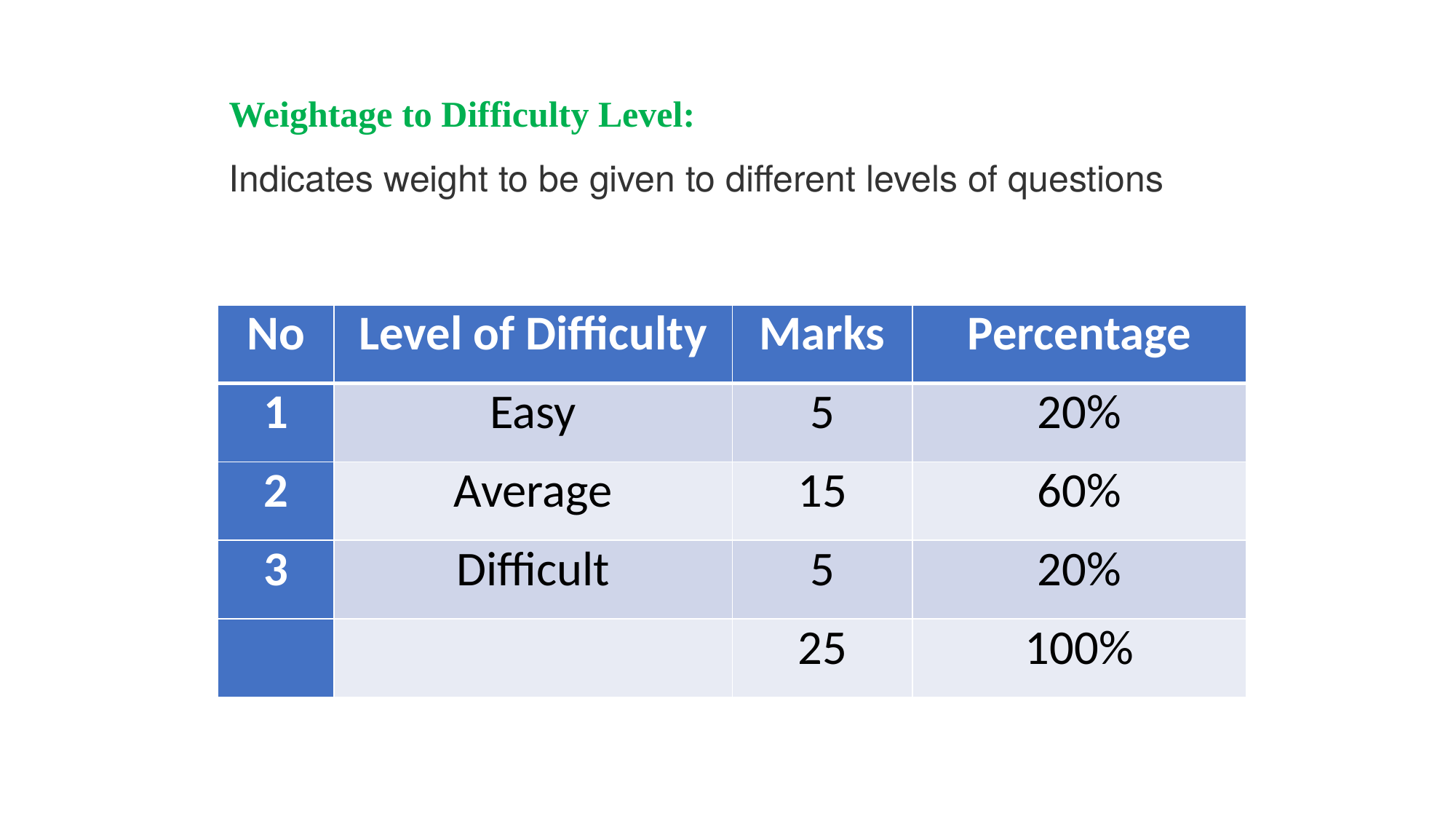

Weightage to Difficulty Level:
Indicates weight to be given to different levels of questions
| No | Level of Difficulty | Marks | Percentage |
| --- | --- | --- | --- |
| 1 | Easy | 5 | 20% |
| 2 | Average | 15 | 60% |
| 3 | Difficult | 5 | 20% |
|  |  | 25 | 100% |